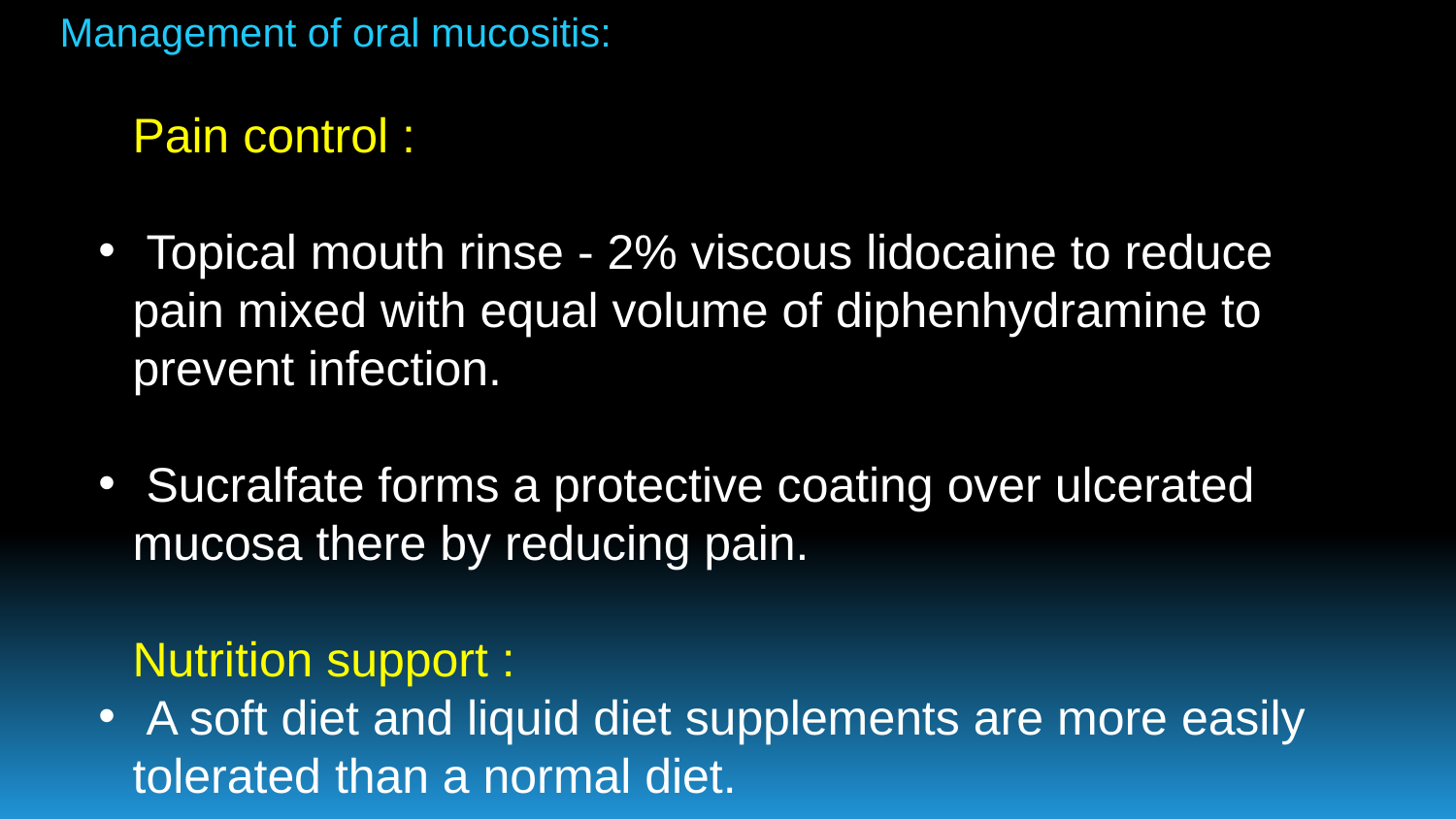

Management of oral mucositis:

Pain control :

 Topical mouth rinse - 2% viscous lidocaine to reduce pain mixed with equal volume of diphenhydramine to prevent infection.

 Sucralfate forms a protective coating over ulcerated mucosa there by reducing pain.

Nutrition support :
 A soft diet and liquid diet supplements are more easily tolerated than a normal diet.